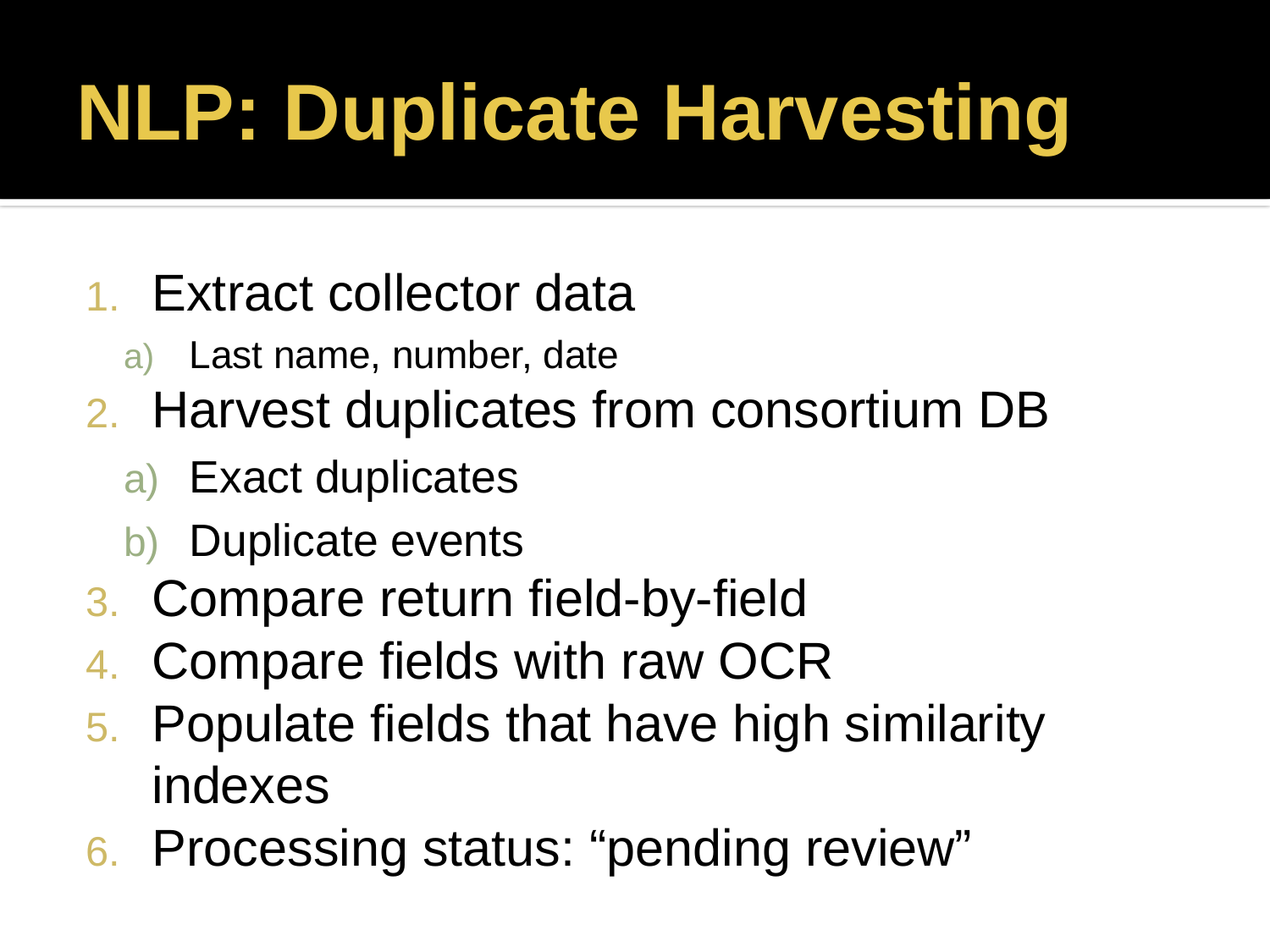

# NLP: Duplicate Harvesting
Extract collector data
Last name, number, date
Harvest duplicates from consortium DB
Exact duplicates
Duplicate events
Compare return field-by-field
Compare fields with raw OCR
Populate fields that have high similarity indexes
Processing status: “pending review”